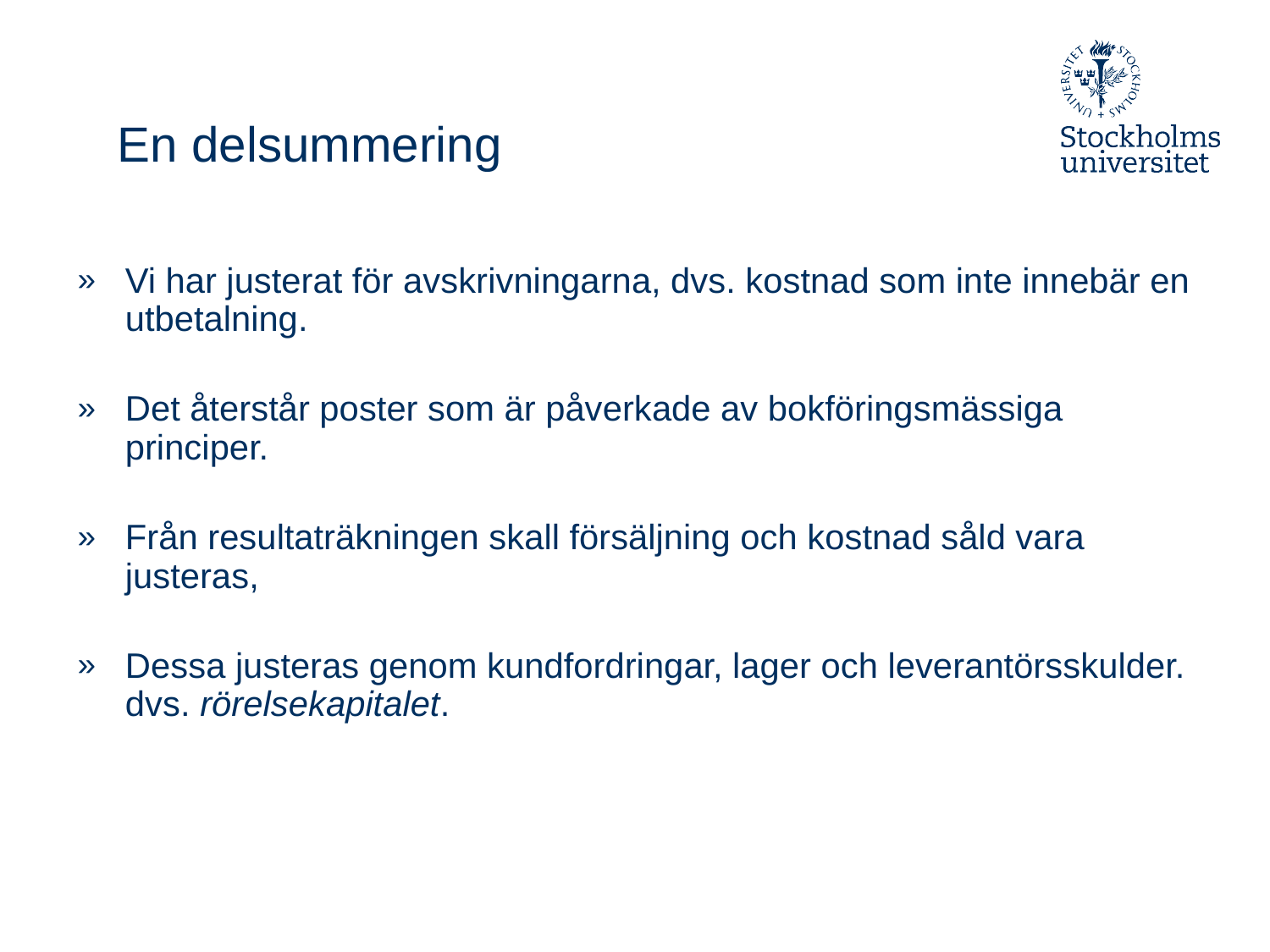

# En delsummering
Vi har justerat för avskrivningarna, dvs. kostnad som inte innebär en utbetalning.

Det återstår poster som är påverkade av bokföringsmässiga principer.

Från resultaträkningen skall försäljning och kostnad såld vara justeras,

Dessa justeras genom kundfordringar, lager och leverantörsskulder. dvs. rörelsekapitalet.